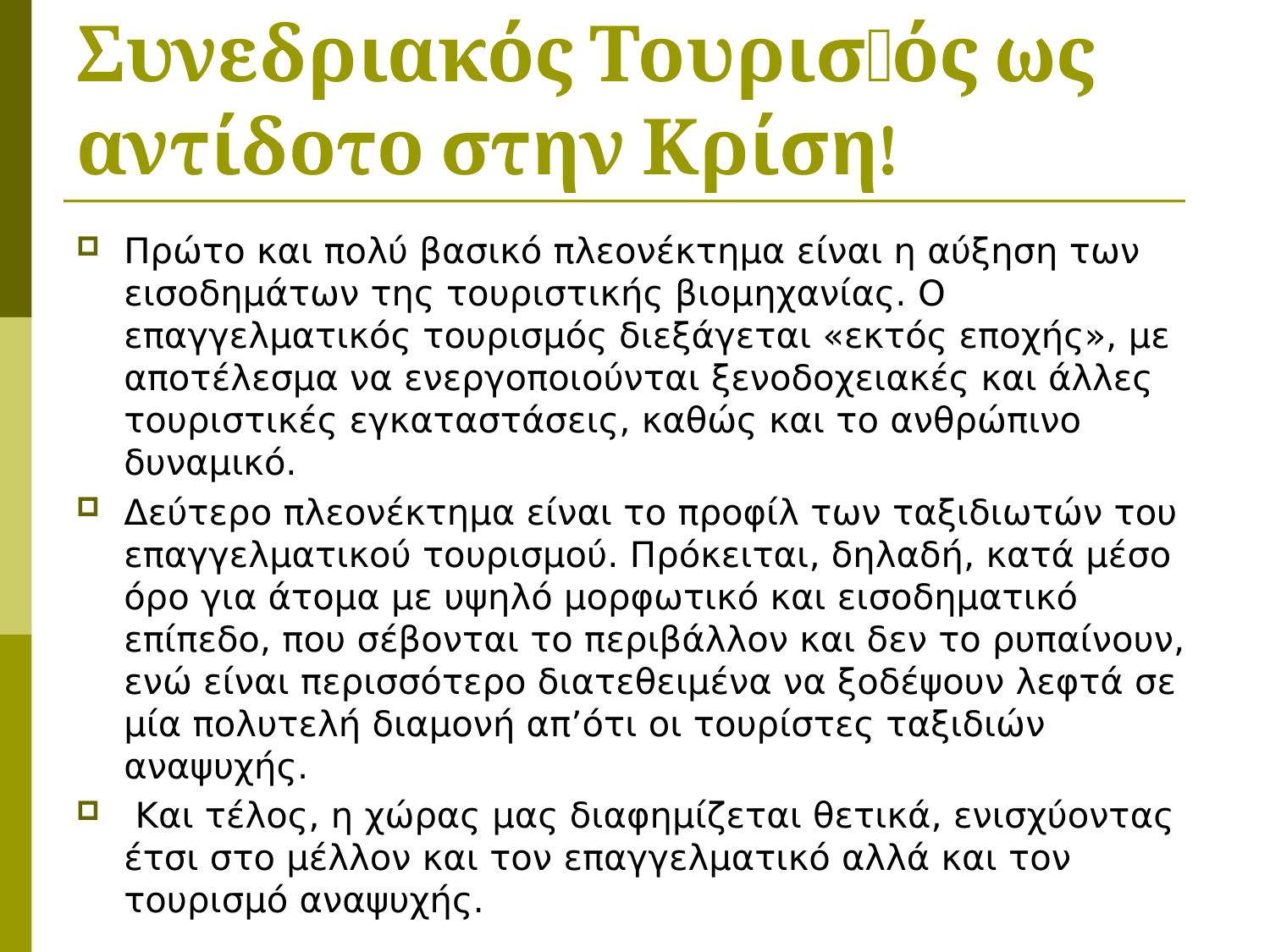

# Συνεδριακός Τουρισμός ως αντίδοτο στην Κρίση!
Πρώτο και πολύ βασικό πλεονέκτημα είναι η αύξηση των εισοδημάτων της τουριστικής βιομηχανίας. Ο επαγγελματικός τουρισμός διεξάγεται «εκτός εποχής», με αποτέλεσμα να ενεργοποιούνται ξενοδοχειακές και άλλες τουριστικές εγκαταστάσεις, καθώς και το ανθρώπινο δυναμικό.
Δεύτερο πλεονέκτημα είναι το προφίλ των ταξιδιωτών του επαγγελματικού τουρισμού. Πρόκειται, δηλαδή, κατά μέσο όρο για άτομα με υψηλό μορφωτικό και εισοδηματικό επίπεδο, που σέβονται το περιβάλλον και δεν το ρυπαίνουν, ενώ είναι περισσότερο διατεθειμένα να ξοδέψουν λεφτά σε μία πολυτελή διαμονή απ’ότι οι τουρίστες ταξιδιών αναψυχής.
 Και τέλος, η χώρας μας διαφημίζεται θετικά, ενισχύοντας έτσι στο μέλλον και τον επαγγελματικό αλλά και τον τουρισμό αναψυχής.